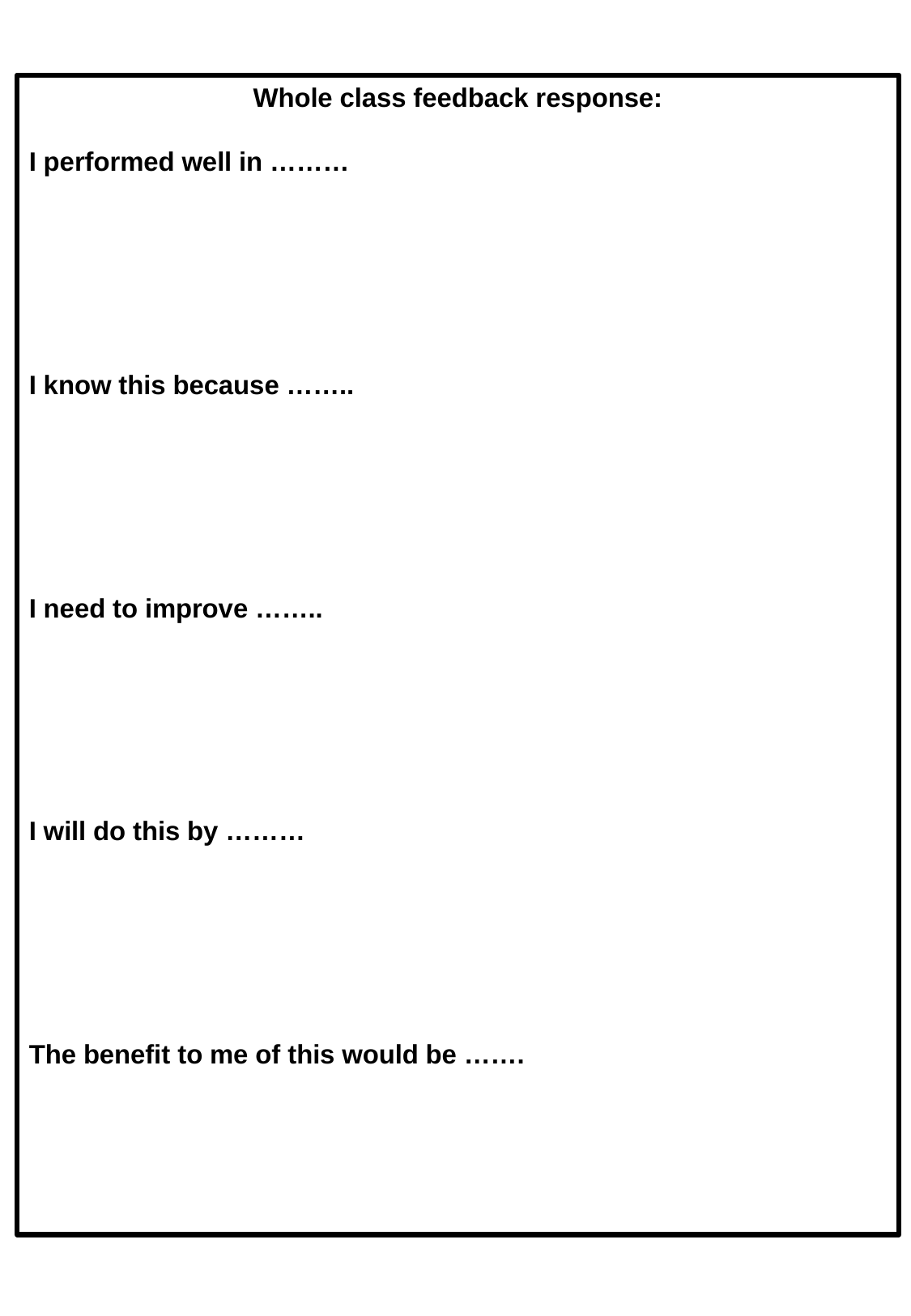

Whole class feedback response:

I performed well in ………

I know this because ……..

I need to improve ……..

I will do this by ………

The benefit to me of this would be …….